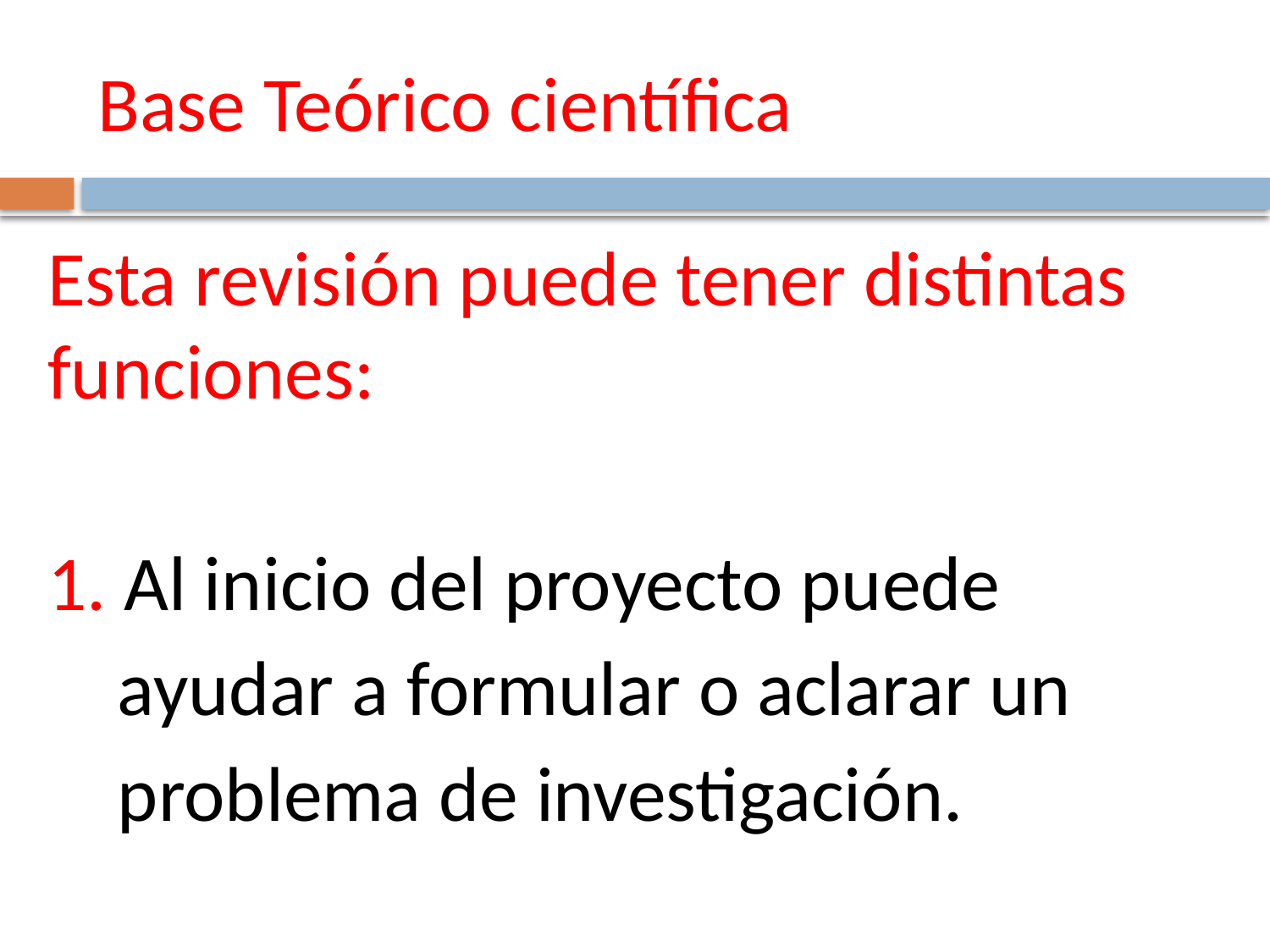

# Base Teórico científica
Esta revisión puede tener distintas funciones:

1. Al inicio del proyecto puede
    ayudar a formular o aclarar un
    problema de investigación.